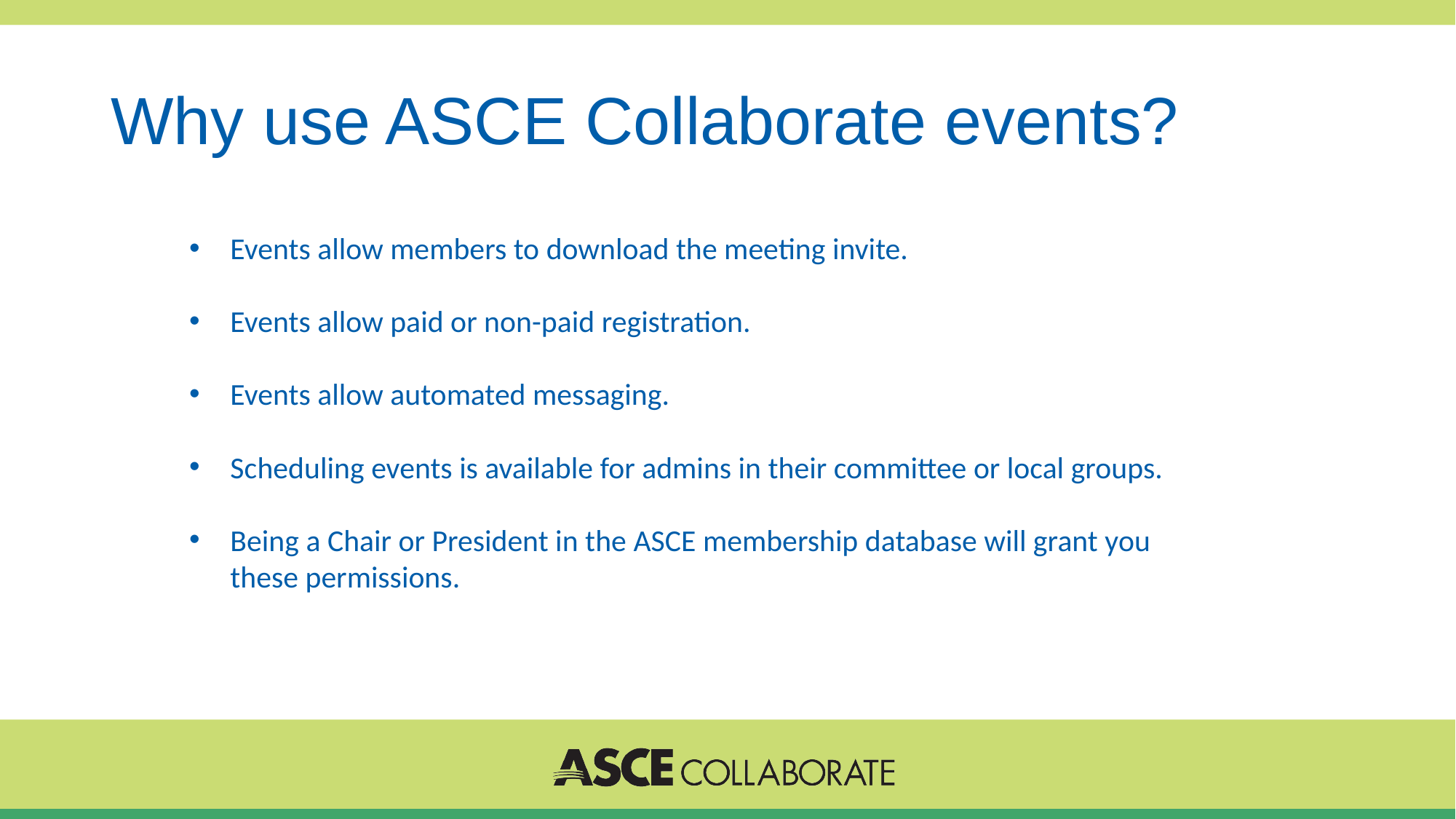

# Why use ASCE Collaborate events?
Events allow members to download the meeting invite.

Events allow paid or non-paid registration.

Events allow automated messaging.

Scheduling events is available for admins in their committee or local groups.

Being a Chair or President in the ASCE membership database will grant you these permissions.